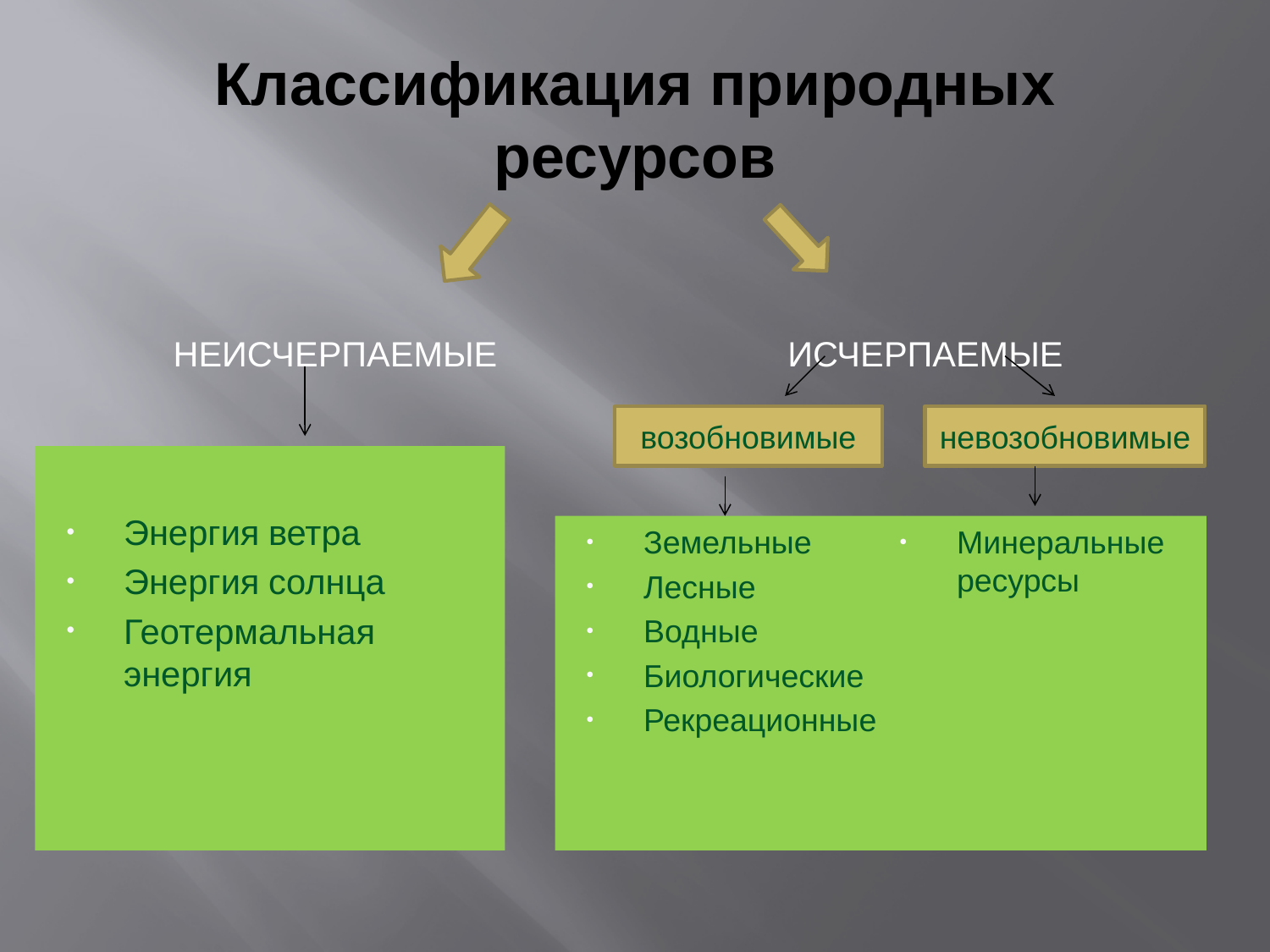

# Классификация природных ресурсов

неисчерпаемые

исчерпаемые

возобновимые
невозобновимые

Энергия ветра
Энергия солнца
Геотермальная энергия

Земельные
Лесные
Водные
Биологические
Рекреационные

Минеральные ресурсы